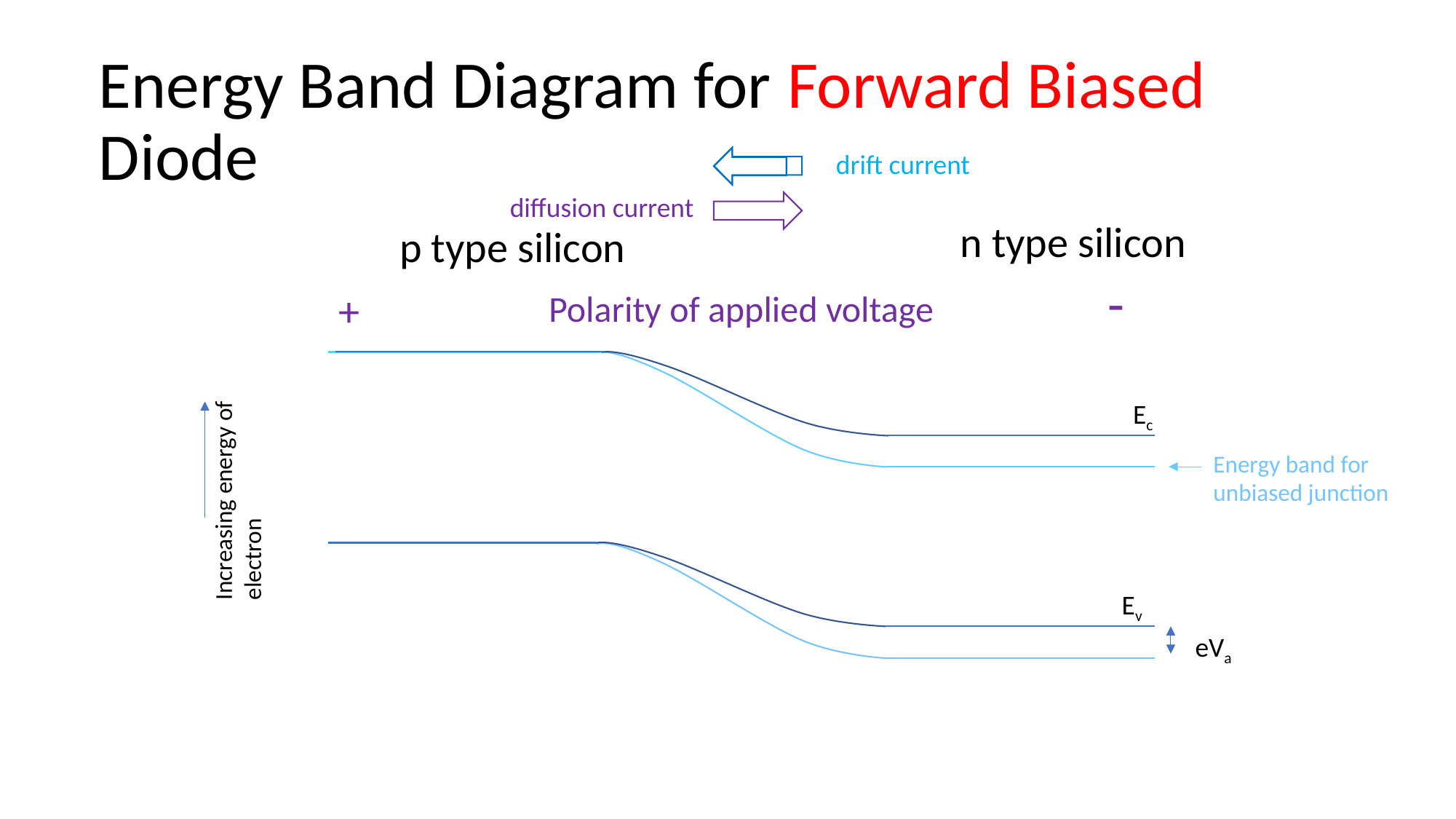

# Energy Band Diagram for Forward Biased Diode
drift current

diffusion current

n type silicon
p type silicon
-
+
Polarity of applied voltage
Increasing energy of electron

Ec
Energy band for unbiased junction

Ev
eVa